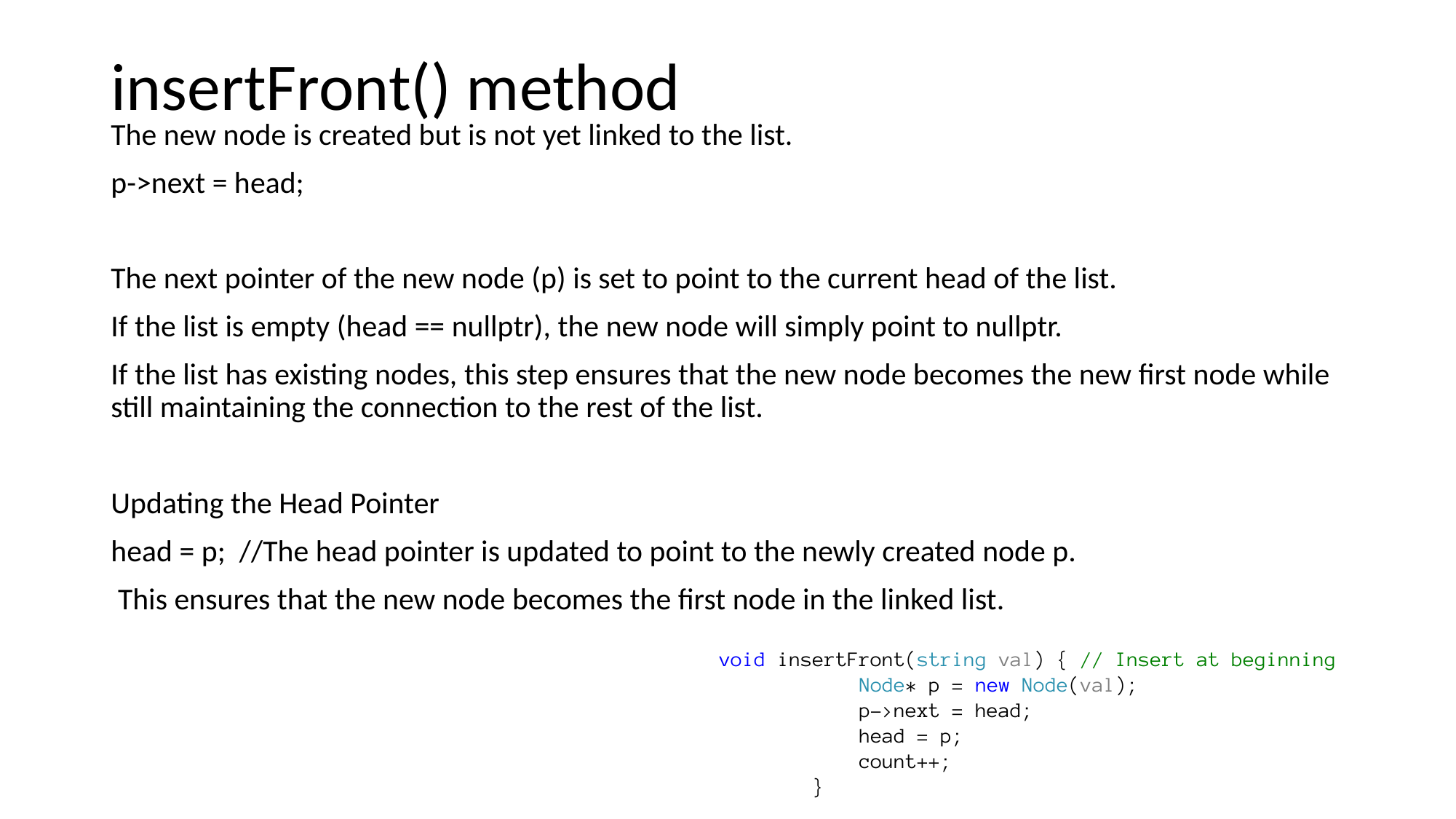

# insertFront() method
The new node is created but is not yet linked to the list.
p->next = head;

The next pointer of the new node (p) is set to point to the current head of the list.
If the list is empty (head == nullptr), the new node will simply point to nullptr.
If the list has existing nodes, this step ensures that the new node becomes the new first node while still maintaining the connection to the rest of the list.

Updating the Head Pointer
head = p;  //The head pointer is updated to point to the newly created node p.
 This ensures that the new node becomes the first node in the linked list.
void insertFront(string val) { // Insert at beginning
            Node* p = new Node(val);
            p->next = head;
            head = p;
            count++;
        }